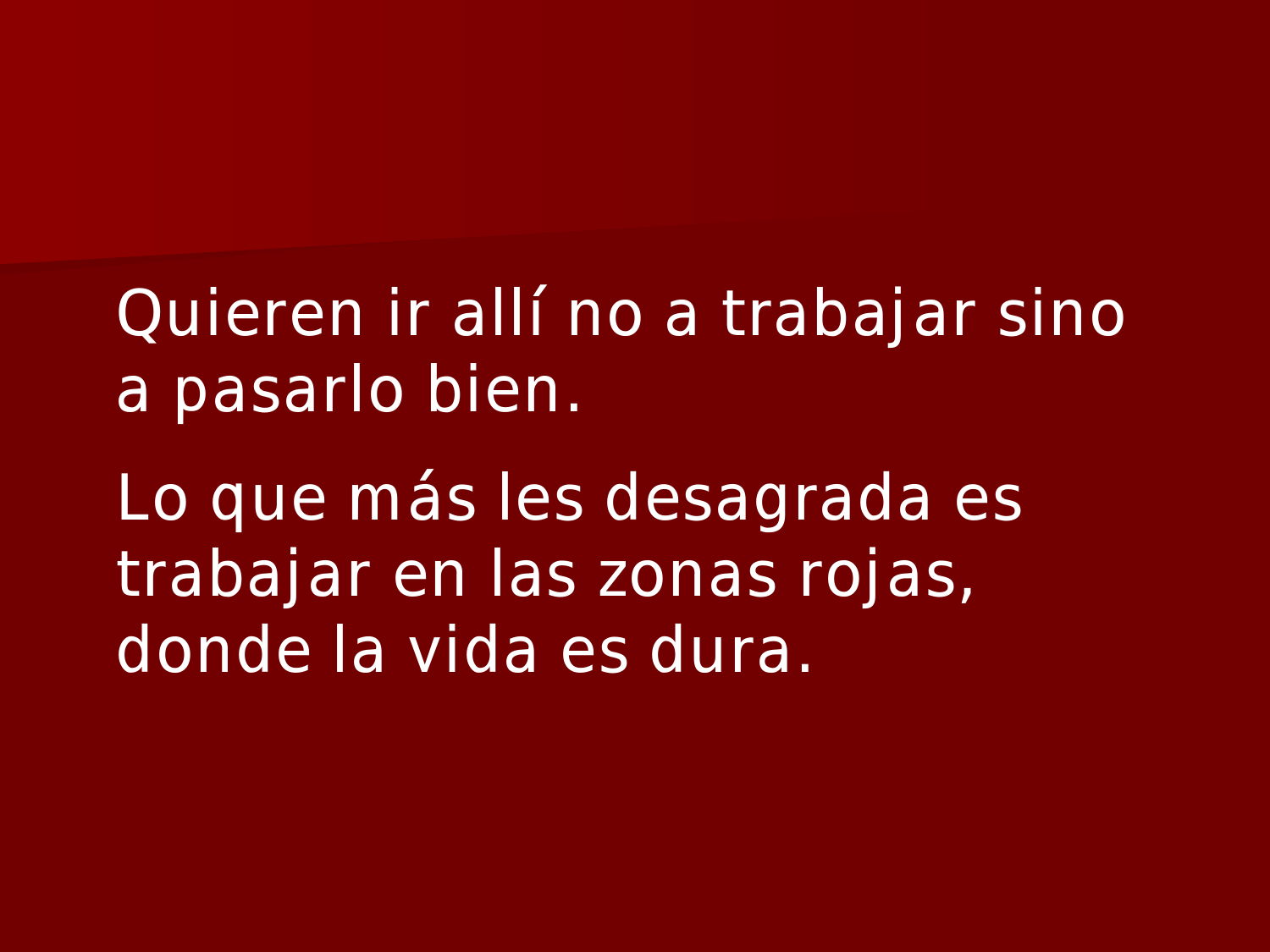

Quieren ir allí no a trabajar sino a pasarlo bien.
Lo que más les desagrada es trabajar en las zonas rojas, donde la vida es dura.